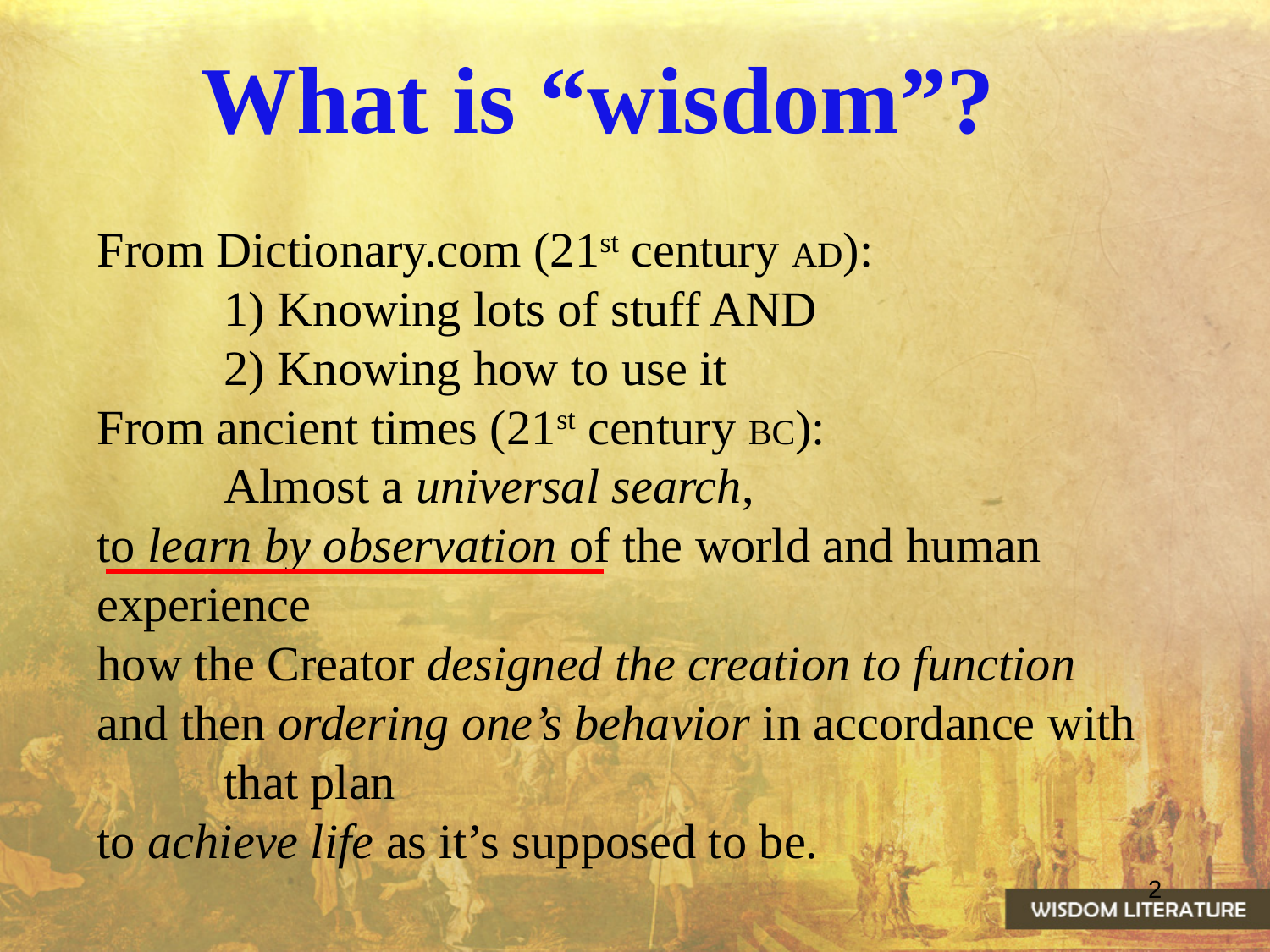

What is “wisdom”?
From Dictionary.com (21st century AD):
	1) Knowing lots of stuff AND
	2) Knowing how to use it
From ancient times (21st century BC):
	Almost a universal search,
to learn by observation of the world and human 	experience
how the Creator designed the creation to function
and then ordering one’s behavior in accordance with 	that plan
to achieve life as it’s supposed to be.
2